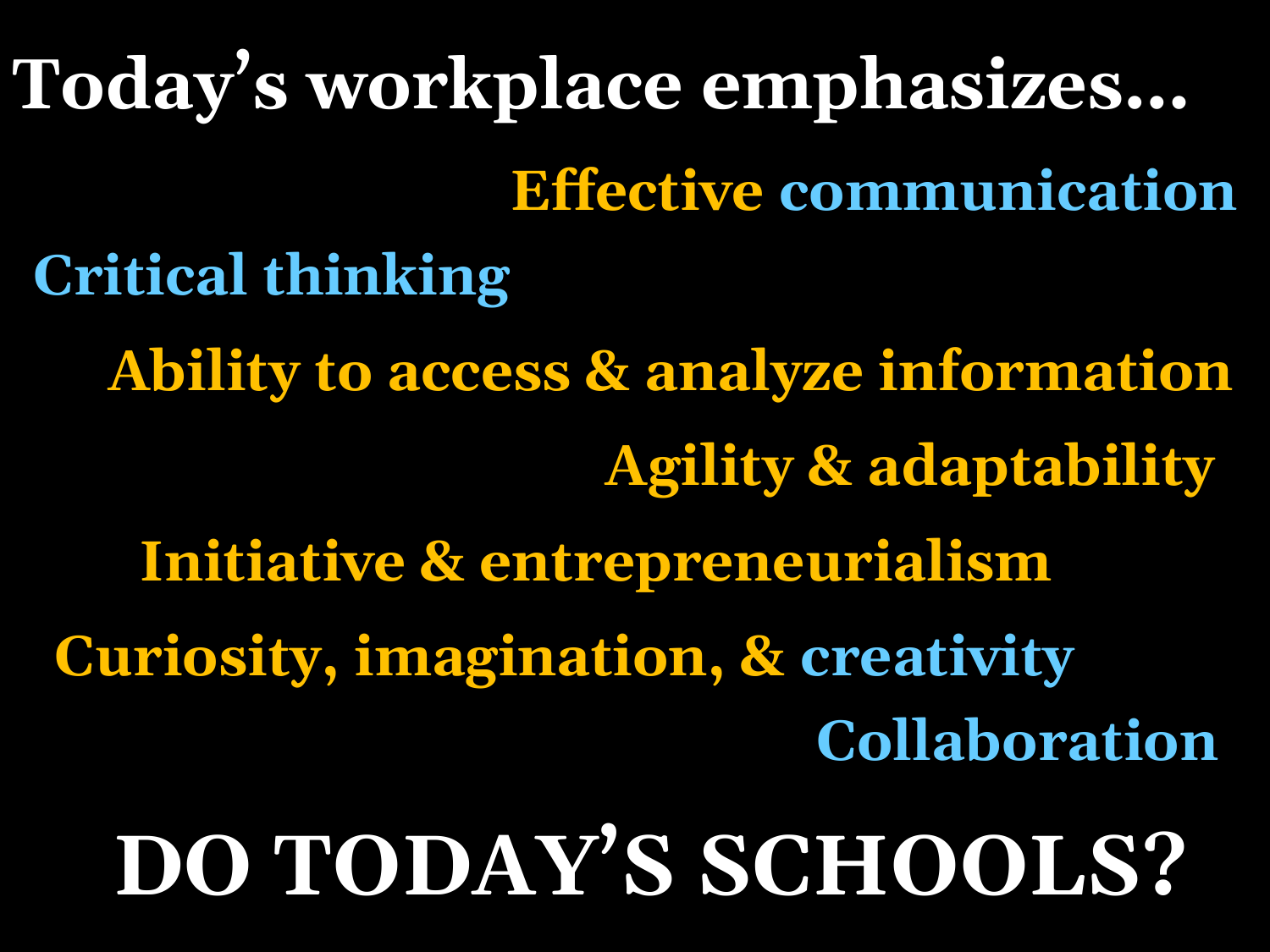

Today’s workplace emphasizes…
Effective communication
Critical thinking
Ability to access & analyze information
Agility & adaptability
Initiative & entrepreneurialism
Curiosity, imagination, & creativity
Collaboration
DO TODAY’S SCHOOLS?